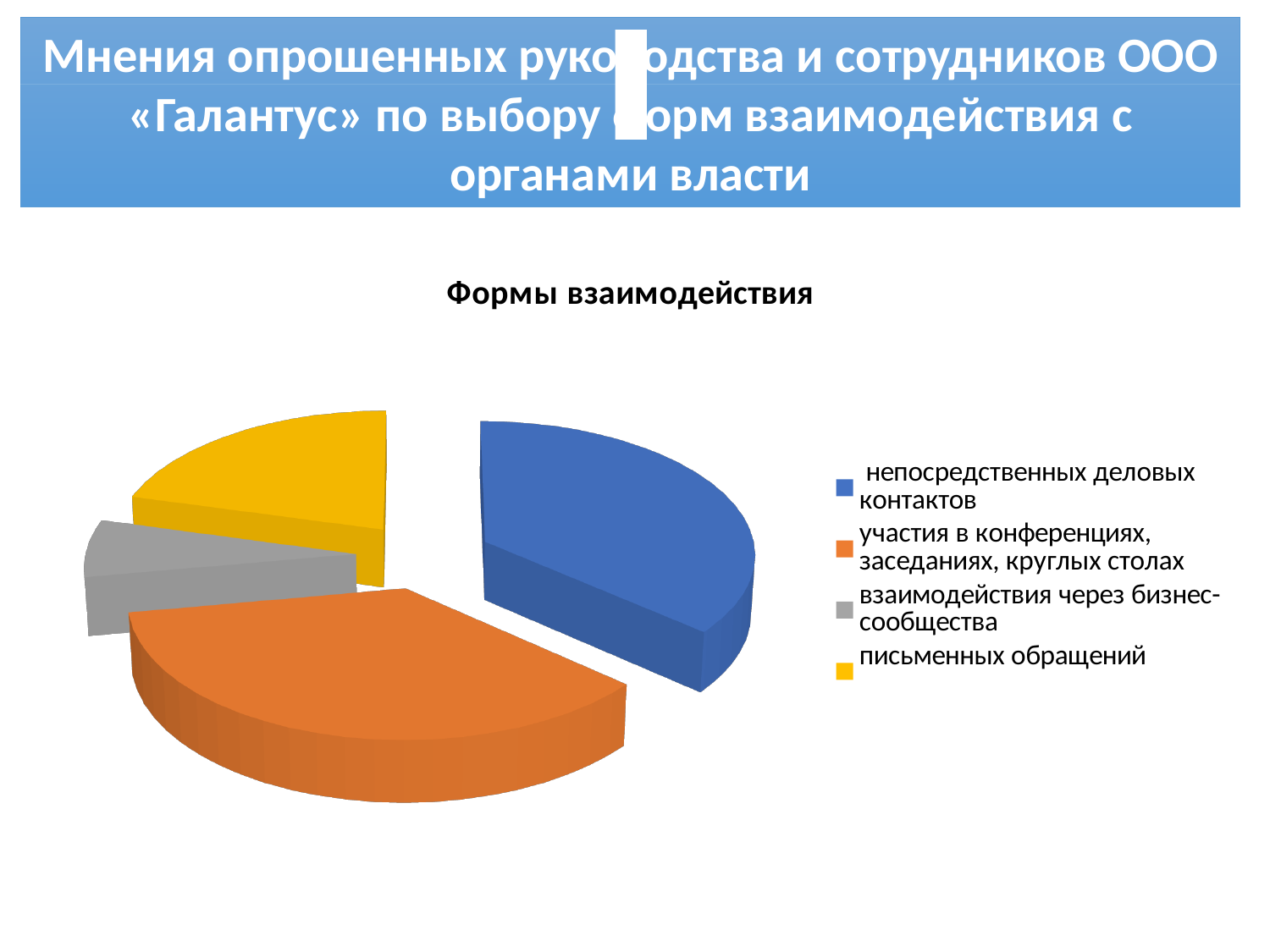

.
Мнения опрошенных руководства и сотрудников ООО «Галантус» по выбору форм взаимодействия с органами власти

[unsupported chart]